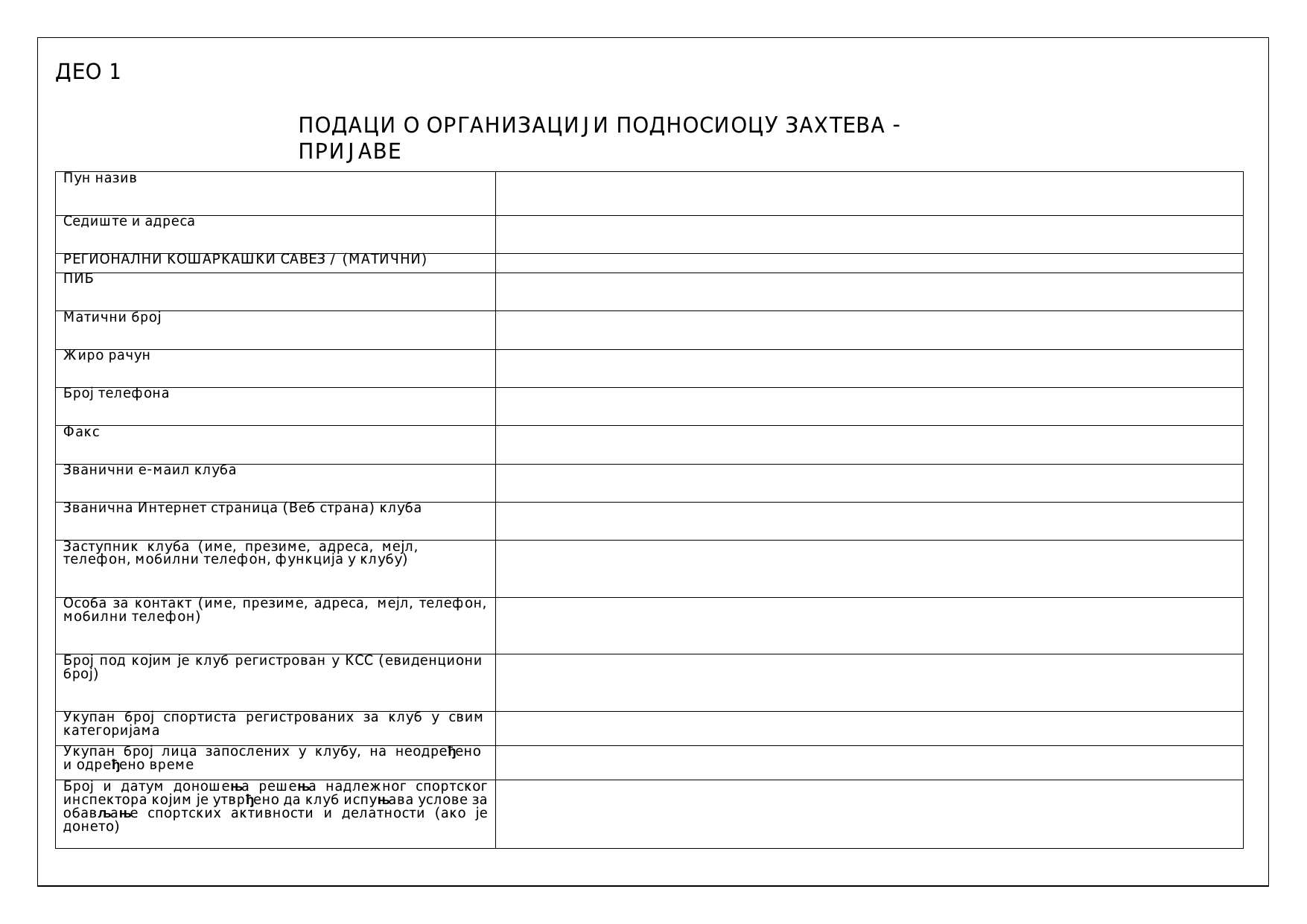

ДЕО 1

ПОДАЦИ О ОРГАНИЗАЦИЈИ ПОДНОСИОЦУ ЗАХТЕВА - ПРИЈАВЕ
| Пун назив |  |
| --- | --- |
| Седиште и адреса |  |
| РЕГИОНАЛНИ KOШАРКАШКИ САВЕЗ / (МАТИЧНИ) |  |
| ПИБ |  |
| Матични број |  |
| Жиро рачун |  |
| Број телефона |  |
| Факс |  |
| Званични е-маил клуба |  |
| Званична Интернет страница (Веб страна) клуба |  |
| Заступник клуба (име, презиме, адреса, мејл, телефон, мобилни телефон, функција у клубу) |  |
| Особа за контакт (име, презиме, адреса, мејл, телефон, мобилни телефон) |  |
| Број под којим је клуб регистрован у КСС (евиденциони број) |  |
| Укупан број спортиста регистрованих за клуб у свим категоријама |  |
| Укупан број лица запослених у клубу, на неодређено и одређено време |  |
| Број и датум доношења решења надлежног спортског инспектора којим је утврђено да клуб испуњава услове за обављање спортских активности и делатности (ако је донето) |  |